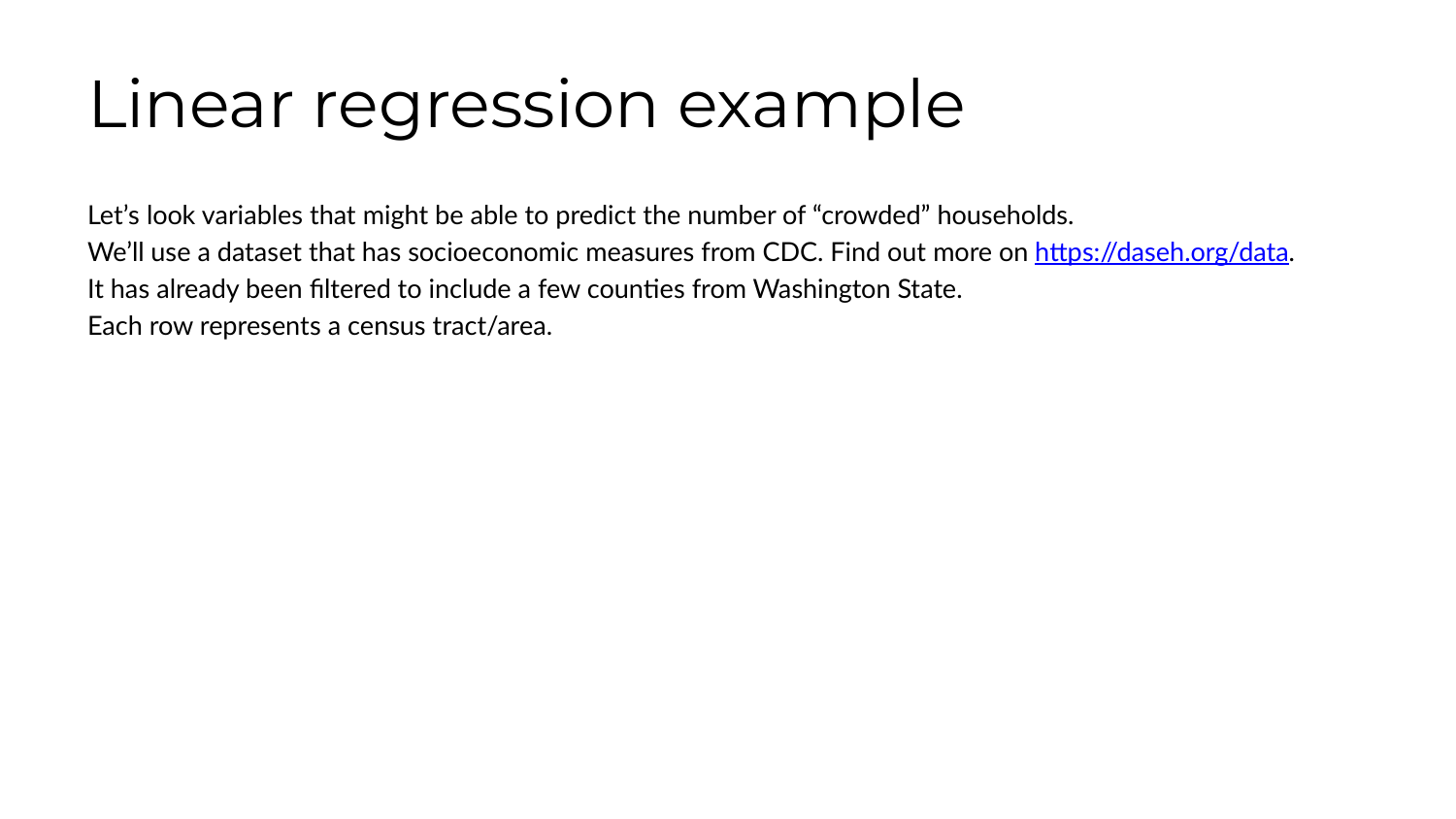

# Linear regression example
Let’s look variables that might be able to predict the number of “crowded” households.
We’ll use a dataset that has socioeconomic measures from CDC. Find out more on https://daseh.org/data.
It has already been filtered to include a few counties from Washington State.
Each row represents a census tract/area.